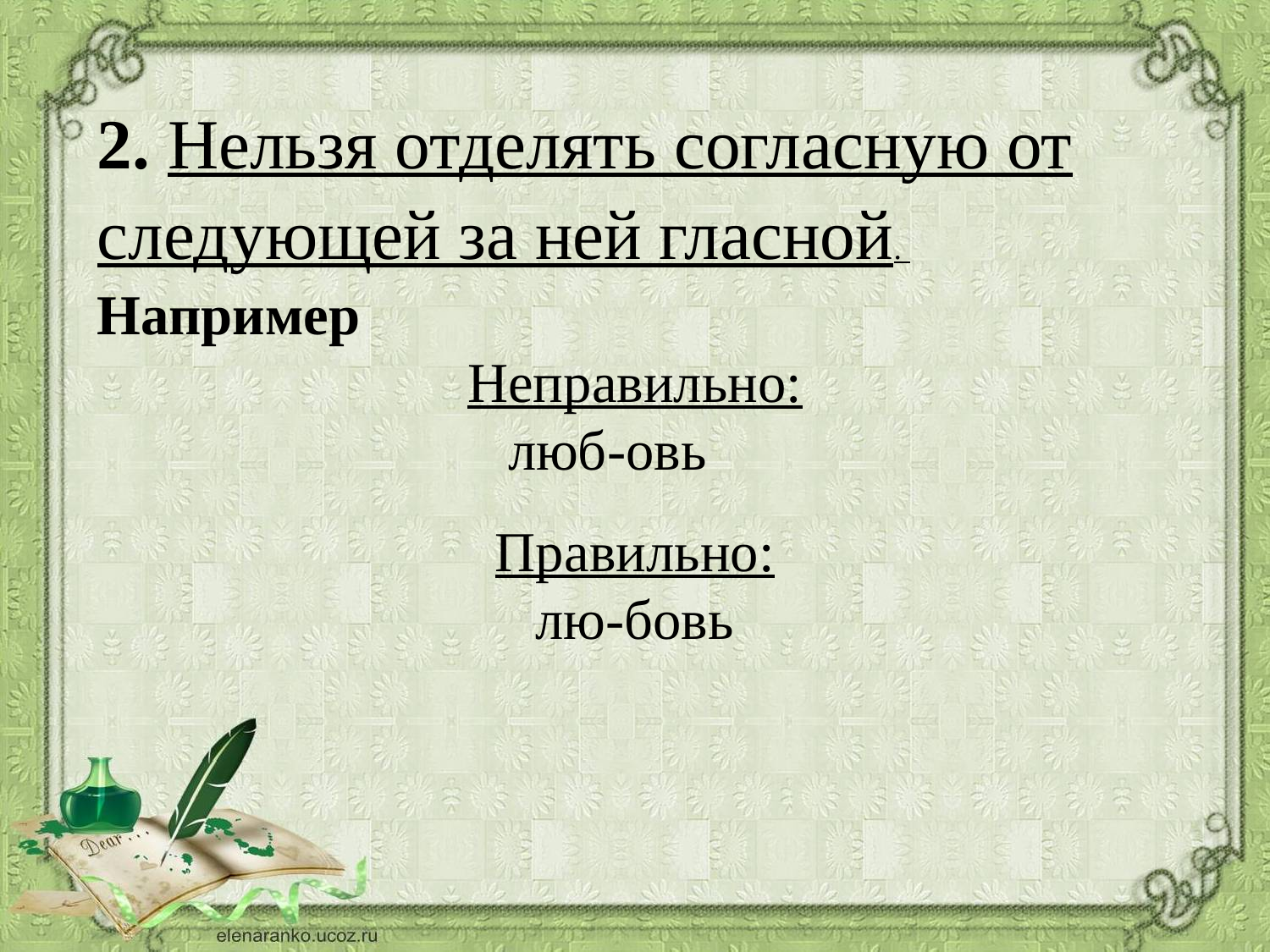

2. Нельзя отделять согласную от следующей за ней гласной.
Например
Неправильно:
люб-овь

Правильно:
лю-бовь